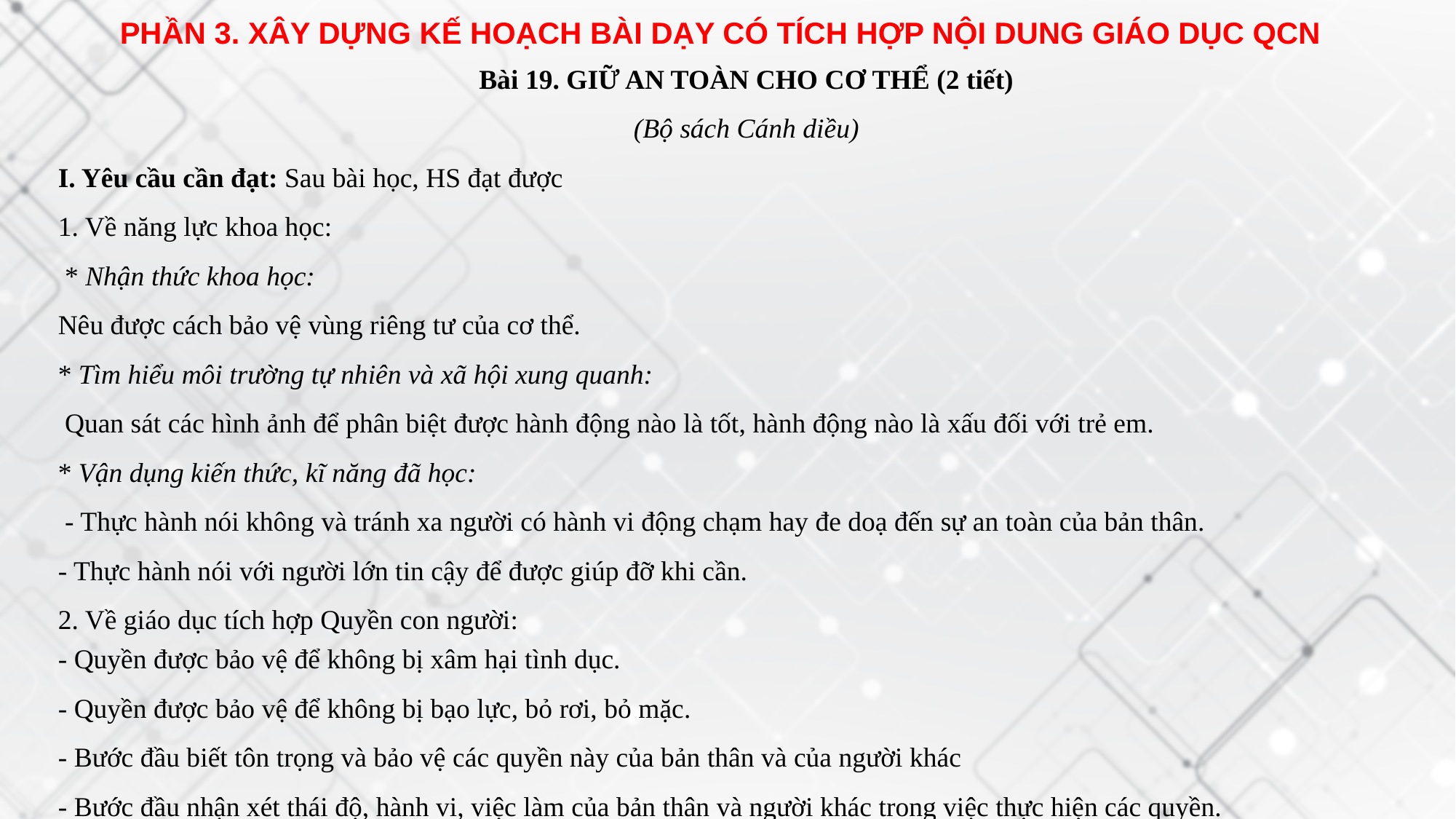

PHẦN 3. XÂY DỰNG KẾ HOẠCH BÀI DẠY CÓ TÍCH HỢP NỘI DUNG GIÁO DỤC QCN

Bài 19. GIỮ AN TOÀN CHO CƠ THỂ (2 tiết)
(Bộ sách Cánh diều)
I. Yêu cầu cần đạt: Sau bài học, HS đạt được
1. Về năng lực khoa học:
 * Nhận thức khoa học:
Nêu được cách bảo vệ vùng riêng tư của cơ thể.
* Tìm hiểu môi trường tự nhiên và xã hội xung quanh:
 Quan sát các hình ảnh để phân biệt được hành động nào là tốt, hành động nào là xấu đối với trẻ em.
* Vận dụng kiến thức, kĩ năng đã học:
 - Thực hành nói không và tránh xa người có hành vi động chạm hay đe doạ đến sự an toàn của bản thân.
- Thực hành nói với người lớn tin cậy để được giúp đỡ khi cần.
2. Về giáo dục tích hợp Quyền con người:
- Quyền được bảo vệ để không bị xâm hại tình dục.
- Quyền được bảo vệ để không bị bạo lực, bỏ rơi, bỏ mặc.
- Bước đầu biết tôn trọng và bảo vệ các quyền này của bản thân và của người khác
- Bước đầu nhận xét thái độ, hành vi, việc làm của bản thân và người khác trong việc thực hiện các quyền.